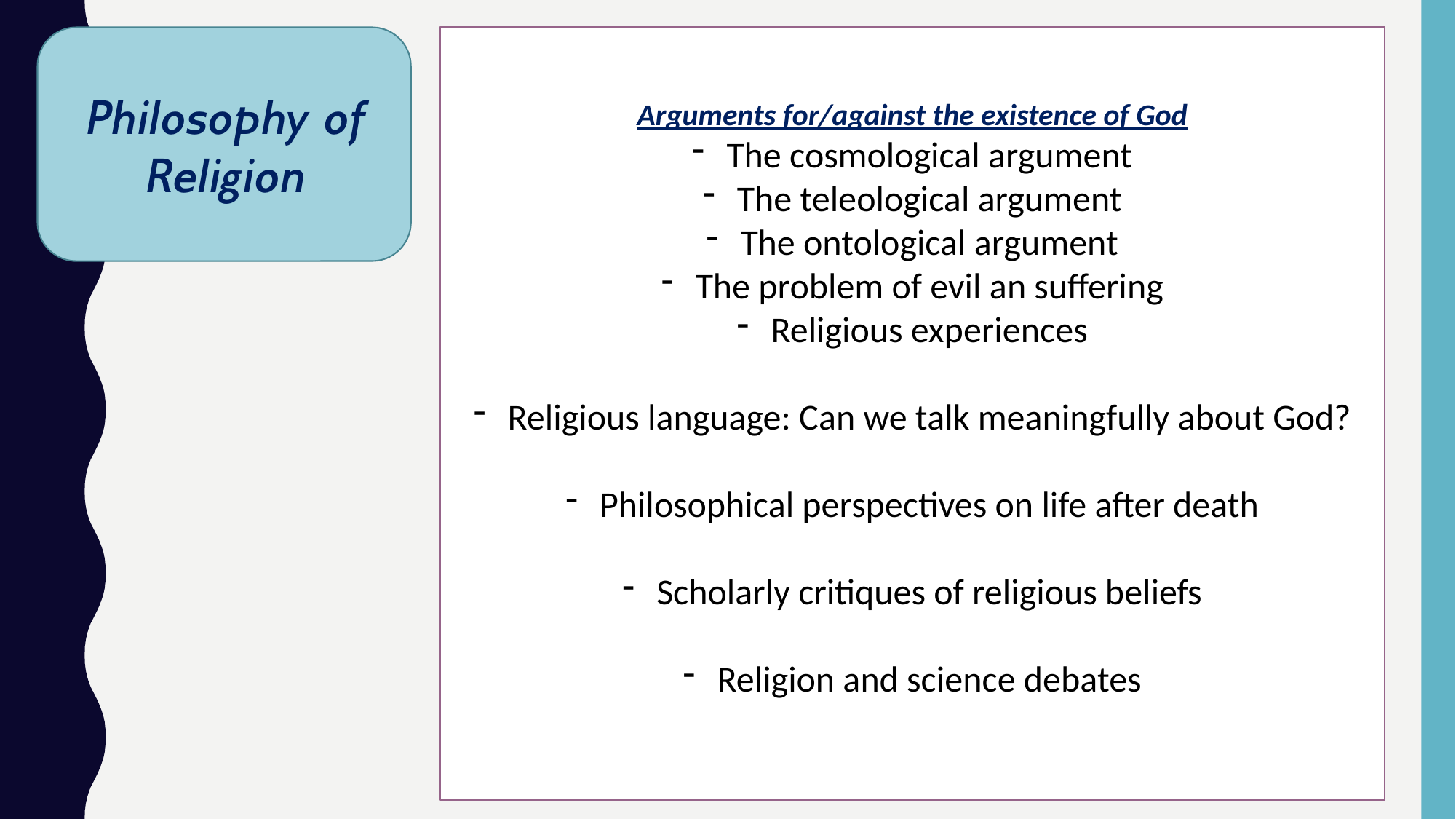

Philosophy of Religion
Arguments for/against the existence of God
The cosmological argument
The teleological argument
The ontological argument
The problem of evil an suffering
Religious experiences

Religious language: Can we talk meaningfully about God?

Philosophical perspectives on life after death

Scholarly critiques of religious beliefs

Religion and science debates